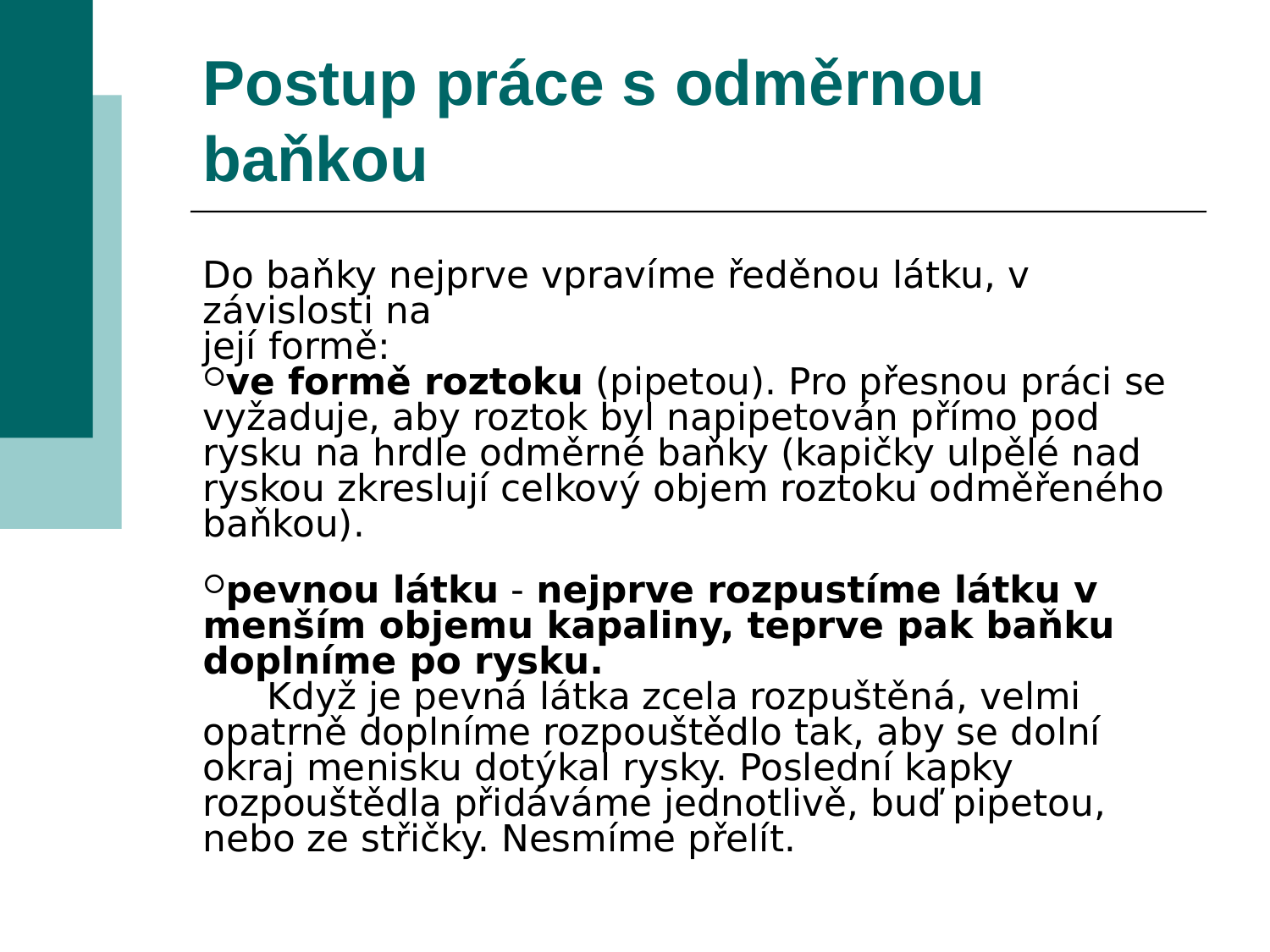

Postup práce s odměrnou baňkou
Do baňky nejprve vpravíme ředěnou látku, v závislosti na
její formě:
ve formě roztoku (pipetou). Pro přesnou práci se vyžaduje, aby roztok byl napipetován přímo pod rysku na hrdle odměrné baňky (kapičky ulpělé nad ryskou zkreslují celkový objem roztoku odměřeného baňkou).

pevnou látku - nejprve rozpustíme látku v menším objemu kapaliny, teprve pak baňku doplníme po rysku.
     Když je pevná látka zcela rozpuštěná, velmi opatrně doplníme rozpouštědlo tak, aby se dolní okraj menisku dotýkal rysky. Poslední kapky rozpouštědla přidáváme jednotlivě, buď pipetou, nebo ze střičky. Nesmíme přelít.